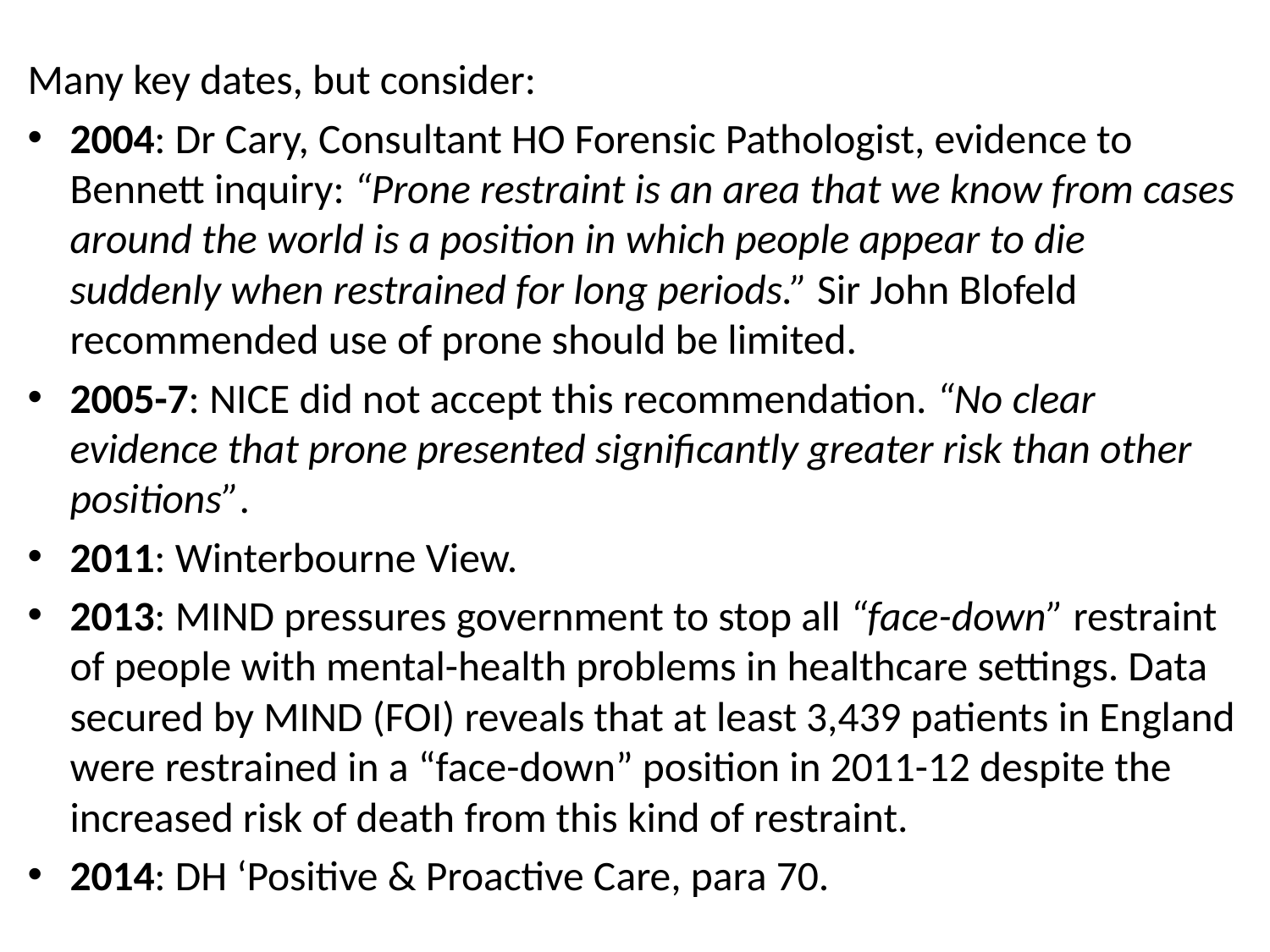

Many key dates, but consider:
2004: Dr Cary, Consultant HO Forensic Pathologist, evidence to Bennett inquiry: “Prone restraint is an area that we know from cases around the world is a position in which people appear to die suddenly when restrained for long periods.” Sir John Blofeld recommended use of prone should be limited.
2005-7: NICE did not accept this recommendation. “No clear evidence that prone presented significantly greater risk than other positions”.
2011: Winterbourne View.
2013: MIND pressures government to stop all “face-down” restraint of people with mental-health problems in healthcare settings. Data secured by MIND (FOI) reveals that at least 3,439 patients in England were restrained in a “face-down” position in 2011-12 despite the increased risk of death from this kind of restraint.
2014: DH ‘Positive & Proactive Care, para 70.